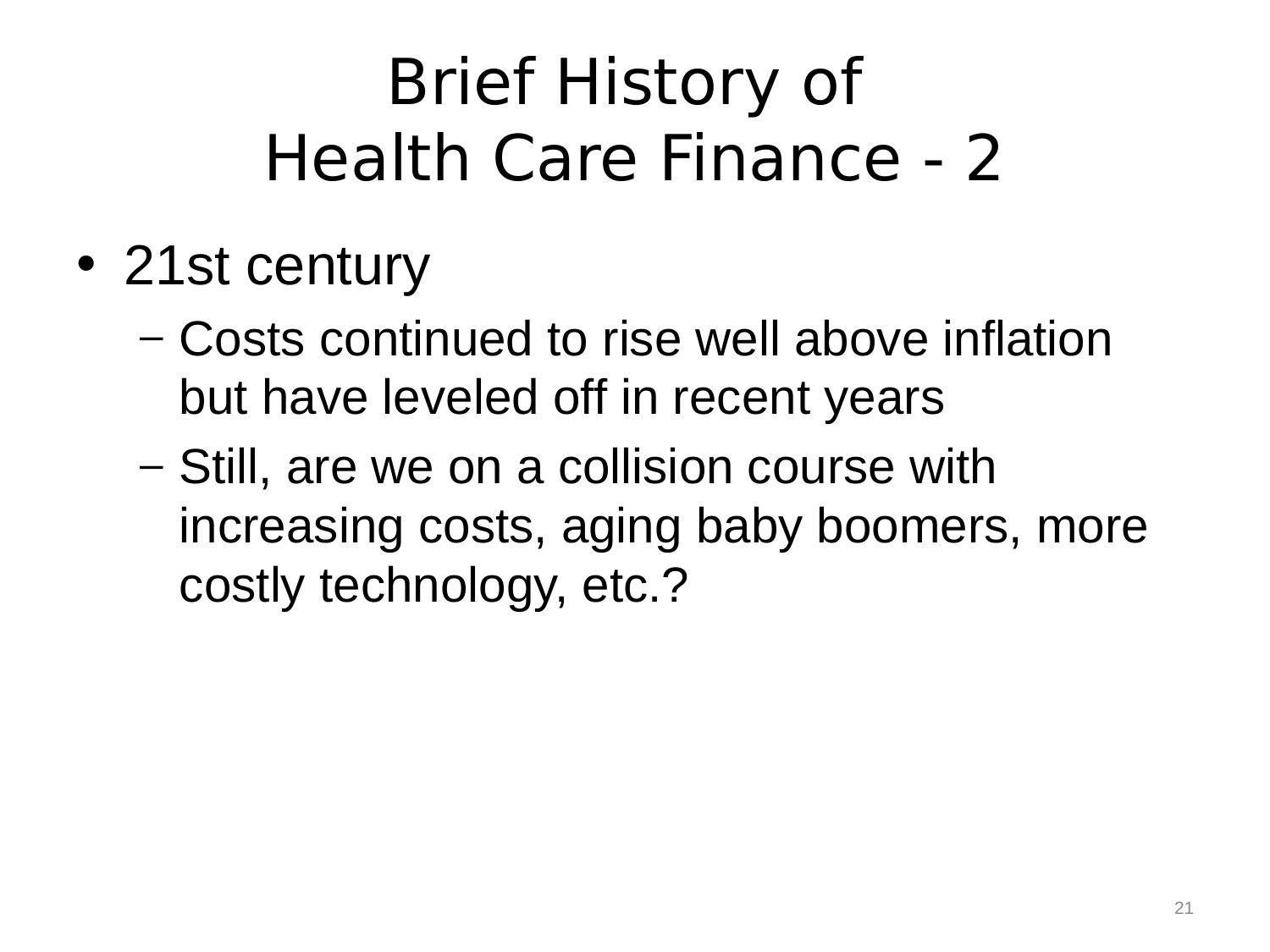

# Brief History of Health Care Finance - 2
21st century
Costs continued to rise well above inflation but have leveled off in recent years
Still, are we on a collision course with increasing costs, aging baby boomers, more costly technology, etc.?
21